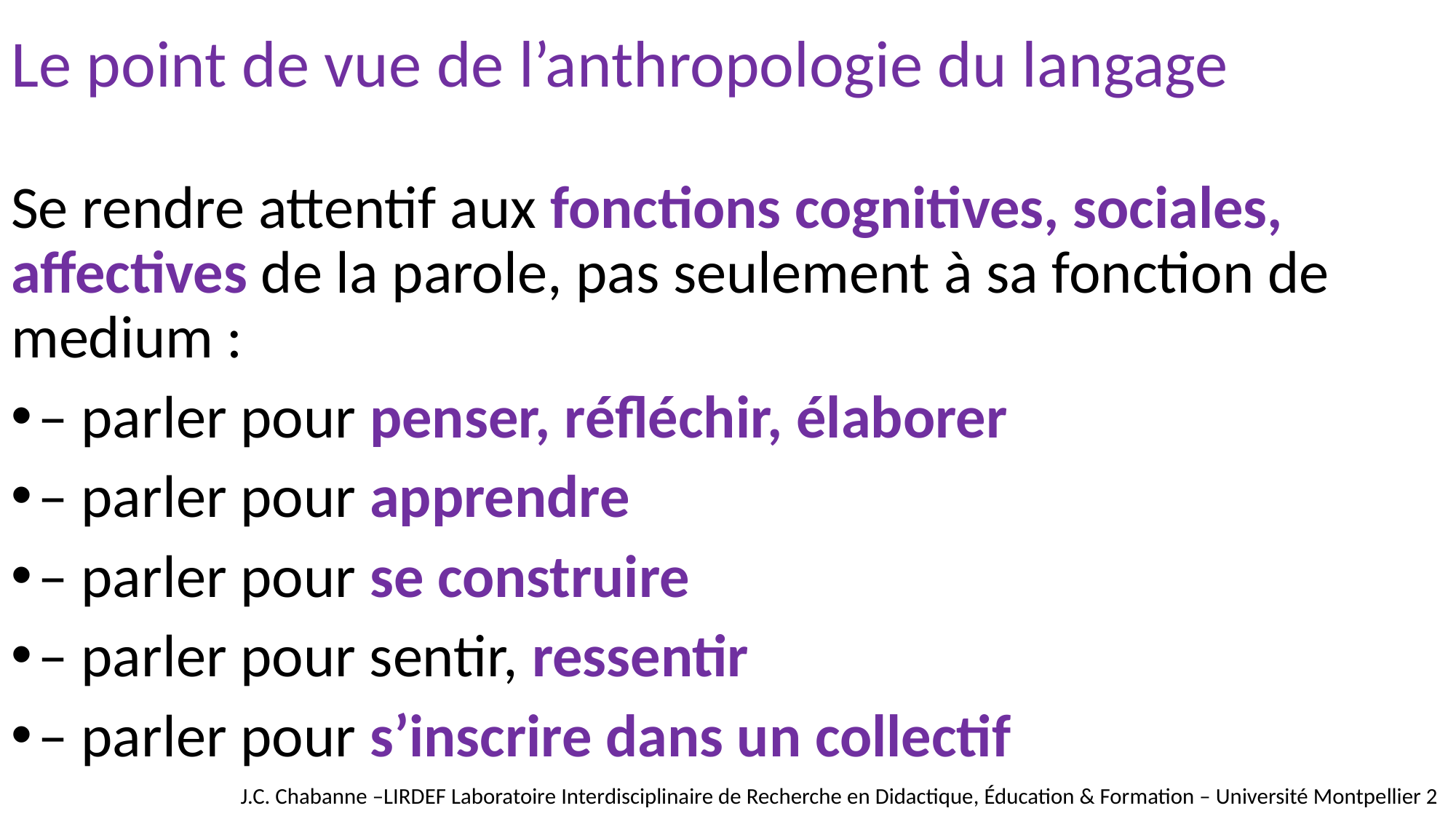

Le point de vue de l’anthropologie du langage

Se rendre attentif aux fonctions cognitives, sociales, affectives de la parole, pas seulement à sa fonction de medium :
– parler pour penser, réfléchir, élaborer
– parler pour apprendre
– parler pour se construire
– parler pour sentir, ressentir
– parler pour s’inscrire dans un collectif
J.C. Chabanne –LIRDEF Laboratoire Interdisciplinaire de Recherche en Didactique, Éducation & Formation – Université Montpellier 2